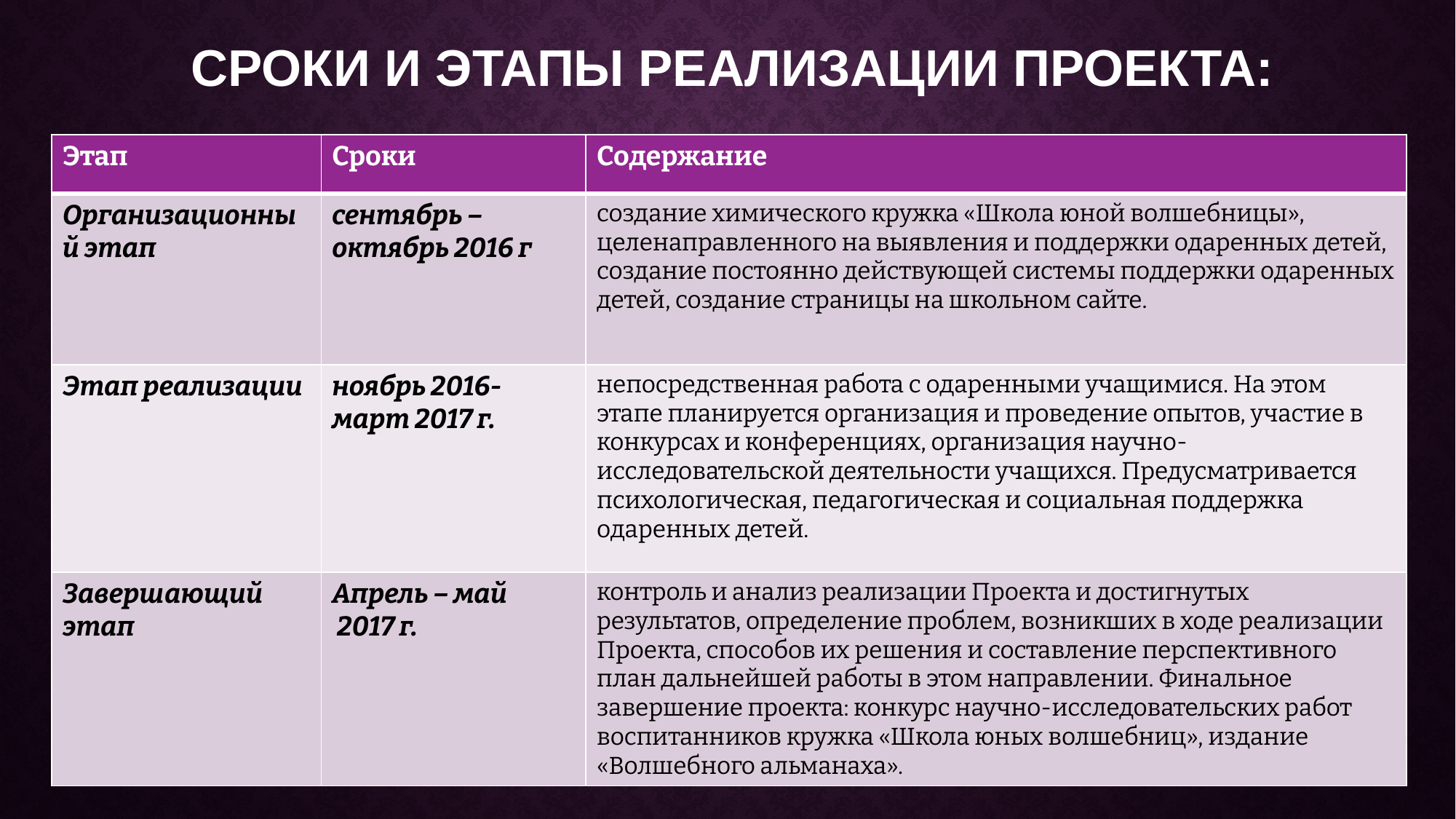

# Сроки и этапы реализации Проекта:
| Этап | Сроки | Содержание |
| --- | --- | --- |
| Организационный этап | сентябрь – октябрь 2016 г | создание химического кружка «Школа юной волшебницы», целенаправленного на выявления и поддержки одаренных детей, создание постоянно действующей системы поддержки одаренных детей, создание страницы на школьном сайте. |
| Этап реализации | ноябрь 2016- март 2017 г. | непосредственная работа с одаренными учащимися. На этом этапе планируется организация и проведение опытов, участие в конкурсах и конференциях, организация научно-исследовательской деятельности учащихся. Предусматривается психологическая, педагогическая и социальная поддержка одаренных детей. |
| Завершающий этап | Апрель – май 2017 г. | контроль и анализ реализации Проекта и достигнутых результатов, определение проблем, возникших в ходе реализации Проекта, способов их решения и составление перспективного план дальнейшей работы в этом направлении. Финальное завершение проекта: конкурс научно-исследовательских работ воспитанников кружка «Школа юных волшебниц», издание «Волшебного альманаха». |